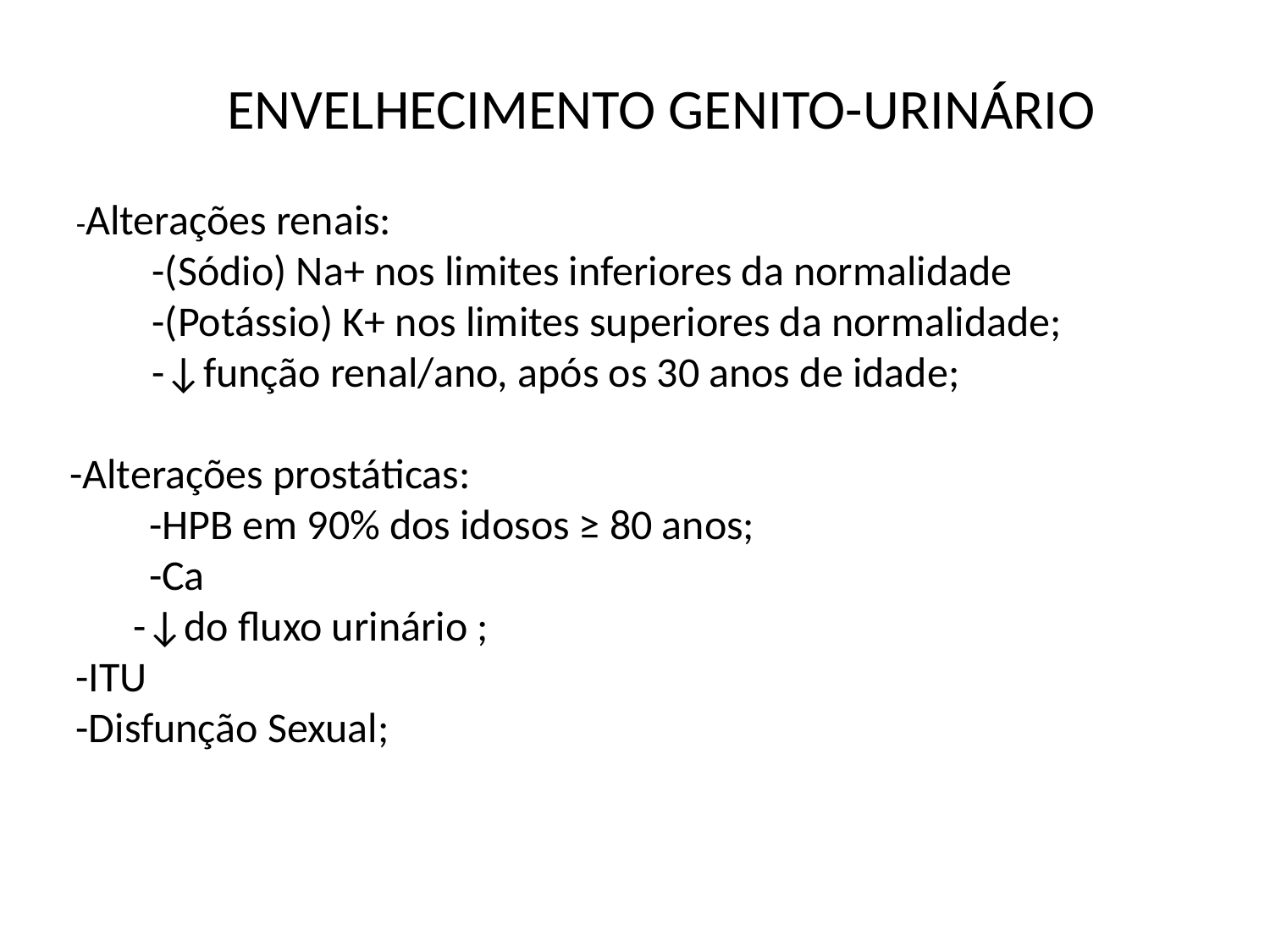

# ENVELHECIMENTO GENITO-URINÁRIO
-Alterações renais:
        -(Sódio) Na+ nos limites inferiores da normalidade
        -(Potássio) K+ nos limites superiores da normalidade;
        -↓função renal/ano, após os 30 anos de idade;

      -Alterações prostáticas:
	 -HPB em 90% dos idosos ≥ 80 anos;
	 -Ca
      -↓do fluxo urinário ;
-ITU
-Disfunção Sexual;